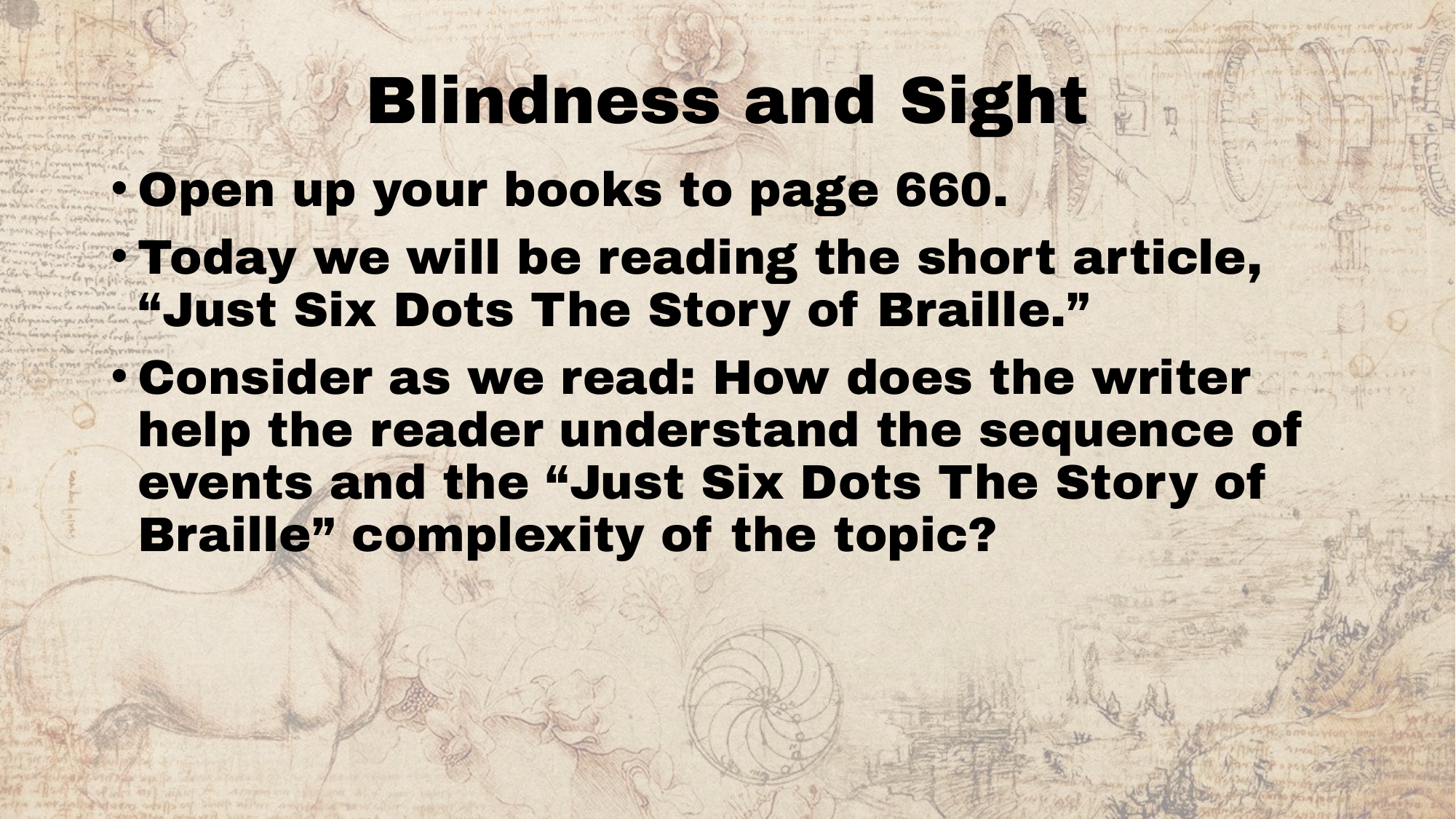

# Blindness and Sight
Open up your books to page 660.
Today we will be reading the short article, “Just Six Dots The Story of Braille.”
Consider as we read: How does the writer help the reader understand the sequence of events and the “Just Six Dots The Story of Braille” complexity of the topic?